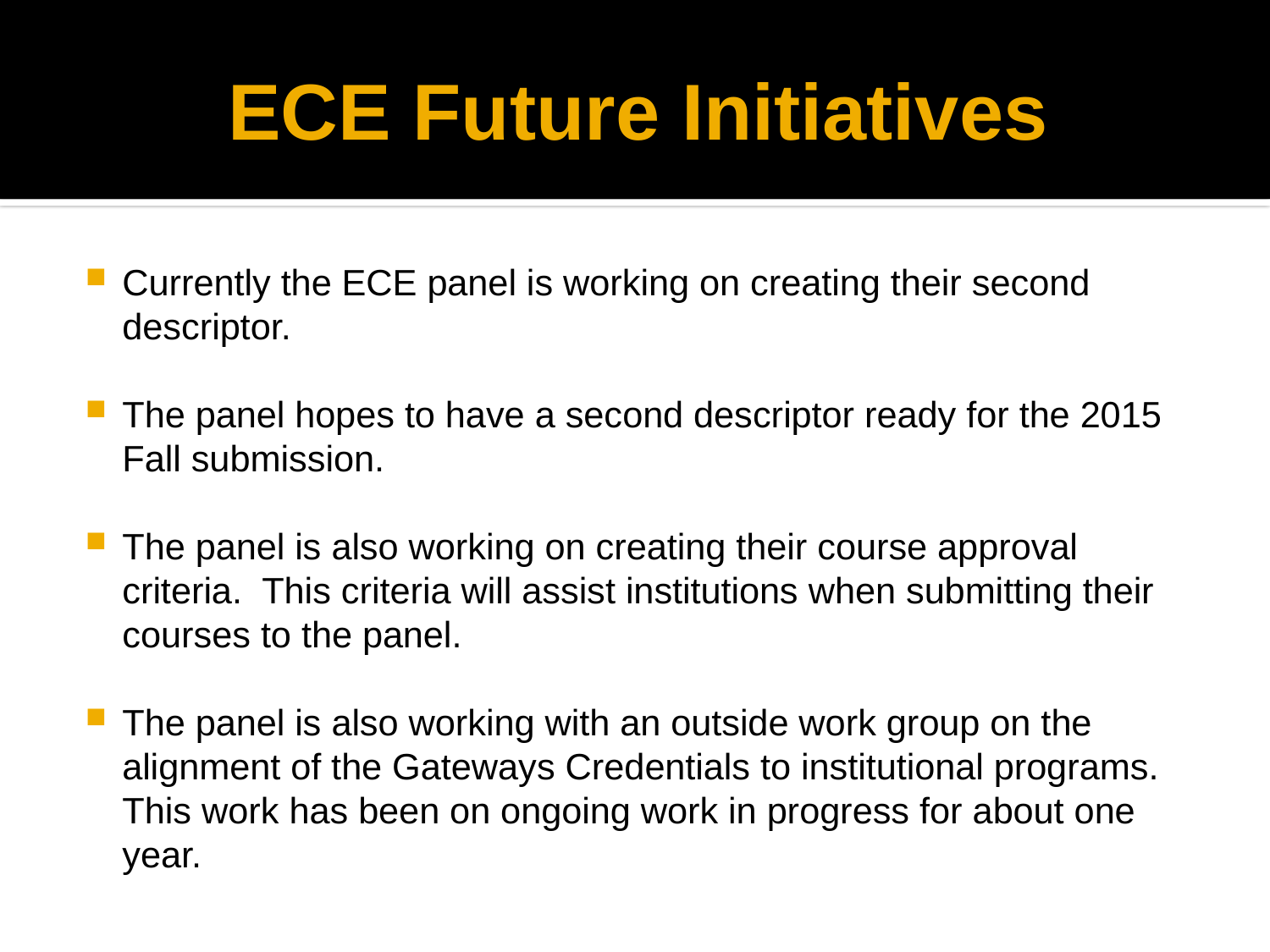

# ECE Future Initiatives
Currently the ECE panel is working on creating their second descriptor.

The panel hopes to have a second descriptor ready for the 2015 Fall submission.

The panel is also working on creating their course approval criteria.  This criteria will assist institutions when submitting their courses to the panel.

The panel is also working with an outside work group on the alignment of the Gateways Credentials to institutional programs.  This work has been on ongoing work in progress for about one year.